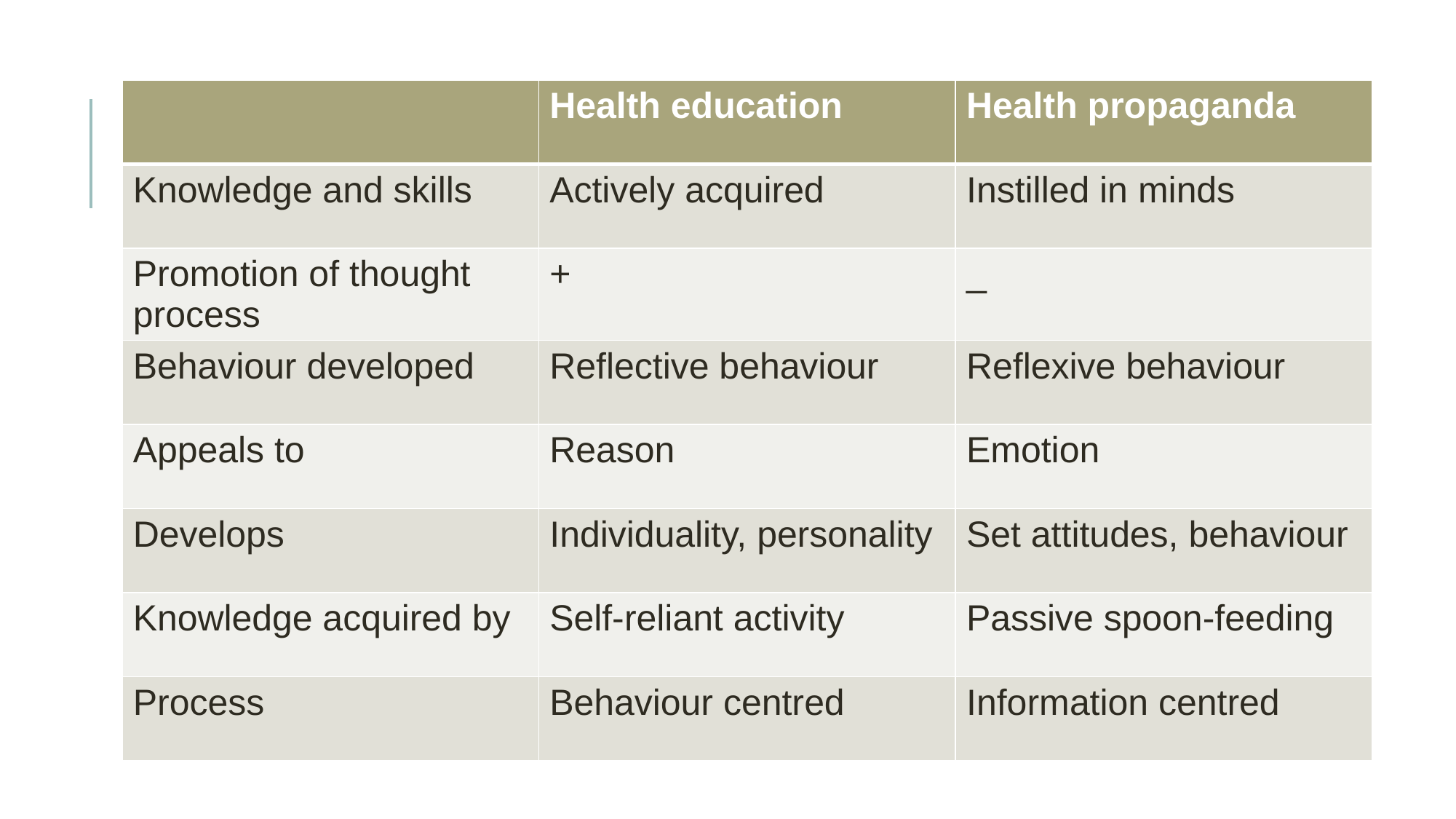

|  | Health education | Health propaganda |
| --- | --- | --- |
| Knowledge and skills | Actively acquired | Instilled in minds |
| Promotion of thought process | + | \_ |
| Behaviour developed | Reflective behaviour | Reflexive behaviour |
| Appeals to | Reason | Emotion |
| Develops | Individuality, personality | Set attitudes, behaviour |
| Knowledge acquired by | Self-reliant activity | Passive spoon-feeding |
| Process | Behaviour centred | Information centred |